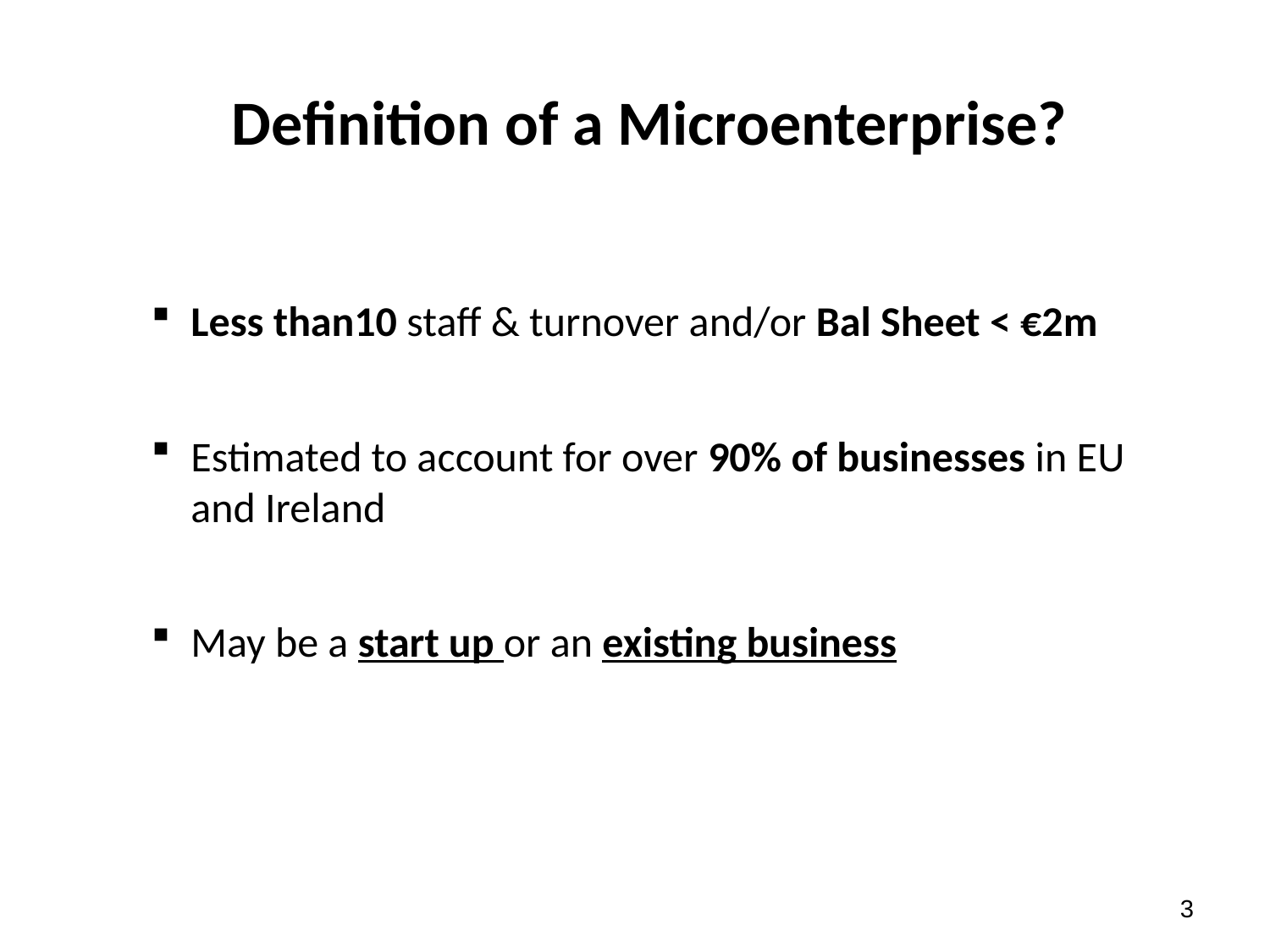

# Definition of a Microenterprise?

Less than10 staff & turnover and/or Bal Sheet < €2m

Estimated to account for over 90% of businesses in EU and Ireland

May be a start up or an existing business

3